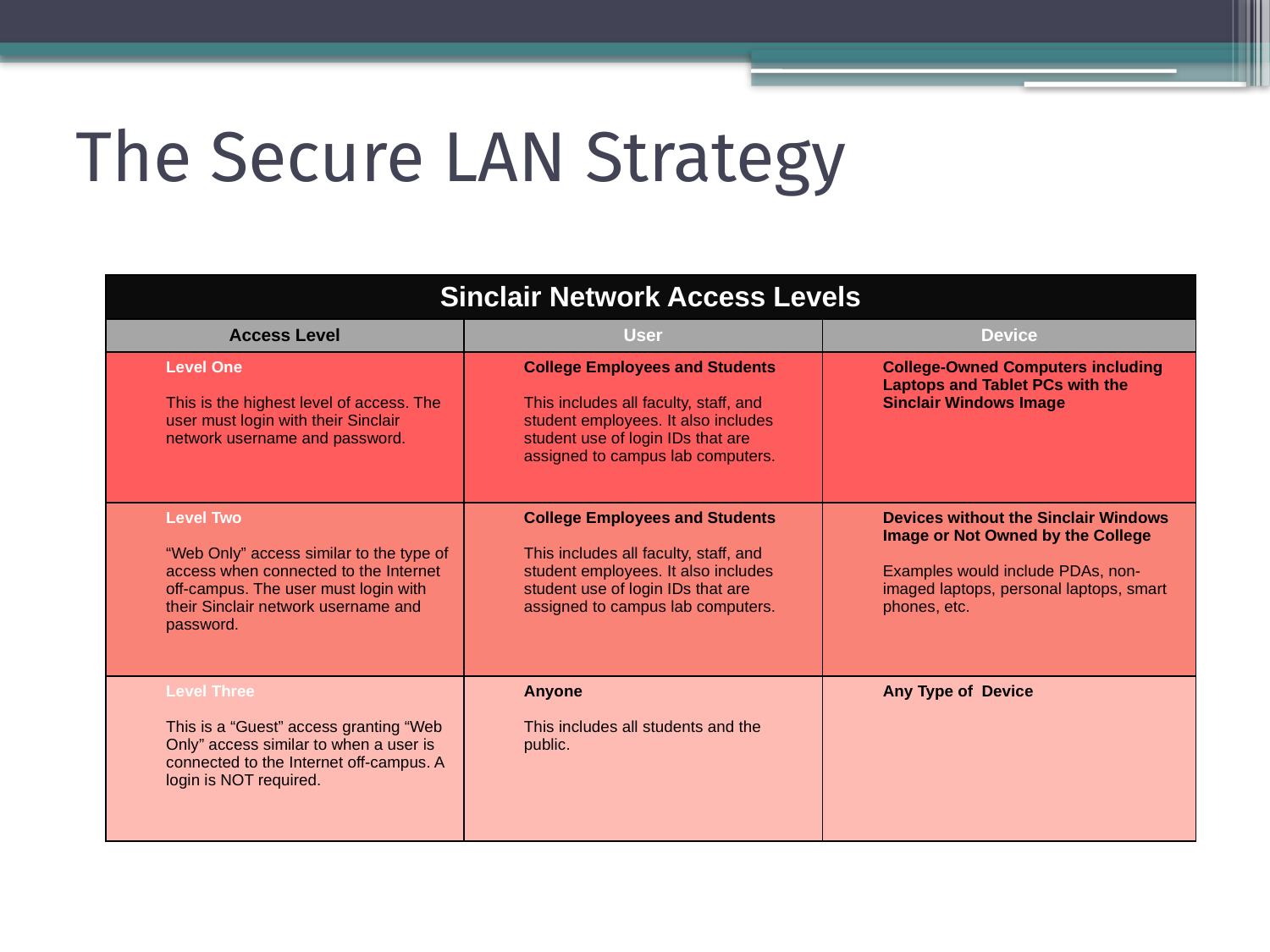

# The Secure LAN Strategy
| Sinclair Network Access Levels |  |  |
| --- | --- | --- |
| Access Level | User | Device |
| Level One This is the highest level of access. The user must login with their Sinclair network username and password. | College Employees and Students This includes all faculty, staff, and student employees. It also includes student use of login IDs that are assigned to campus lab computers. | College-Owned Computers including Laptops and Tablet PCs with the Sinclair Windows Image |
| Level Two “Web Only” access similar to the type of access when connected to the Internet off-campus. The user must login with their Sinclair network username and password. | College Employees and Students This includes all faculty, staff, and student employees. It also includes student use of login IDs that are assigned to campus lab computers. | Devices without the Sinclair Windows Image or Not Owned by the College Examples would include PDAs, non-imaged laptops, personal laptops, smart phones, etc. |
| Level Three This is a “Guest” access granting “Web Only” access similar to when a user is connected to the Internet off-campus. A login is NOT required. | Anyone This includes all students and the public. | Any Type of Device |